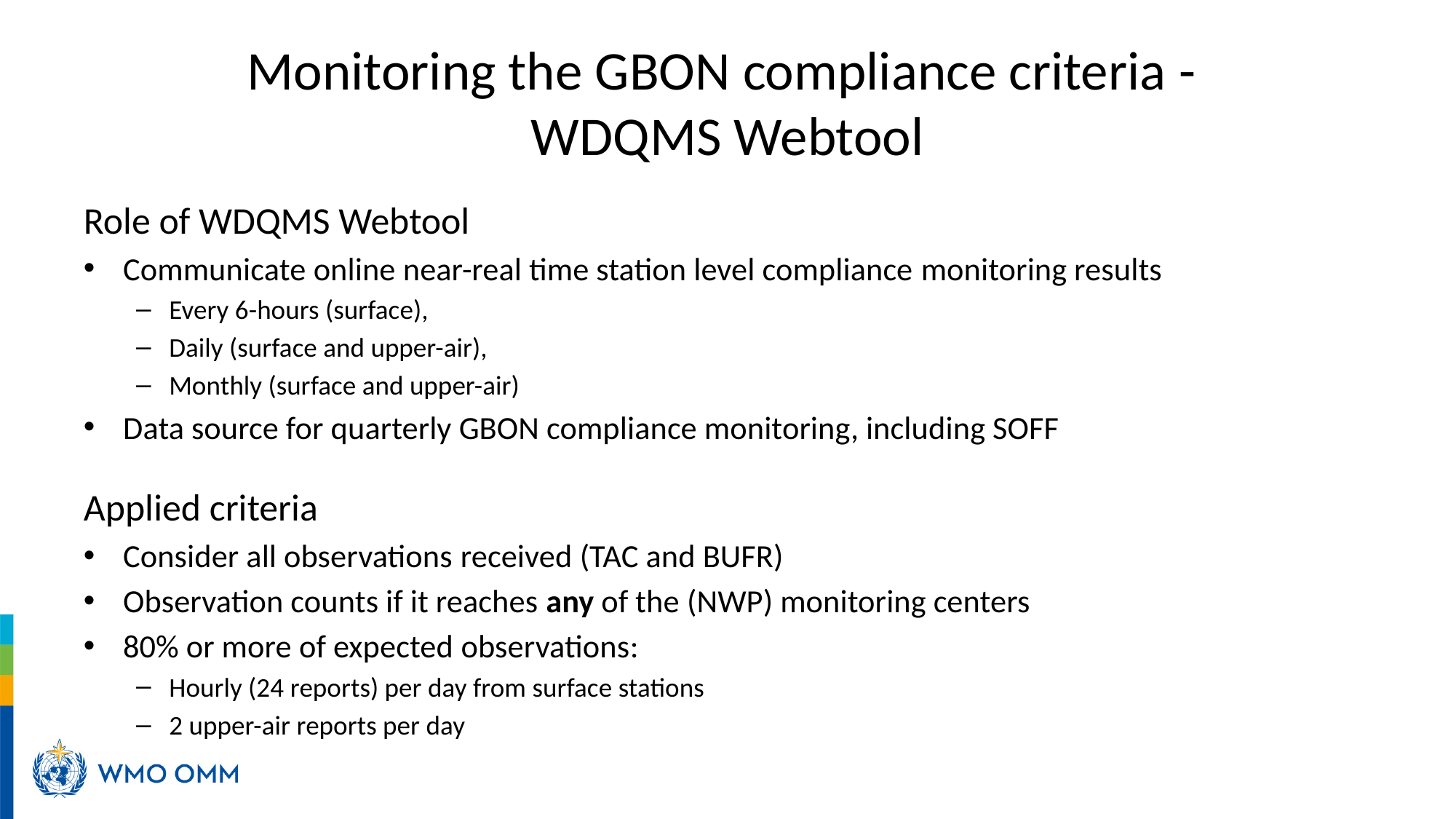

# Monitoring the GBON compliance criteria - WDQMS Webtool
Role of WDQMS Webtool
Communicate online near-real time station level compliance monitoring results
Every 6-hours (surface),
Daily (surface and upper-air),
Monthly (surface and upper-air)
Data source for quarterly GBON compliance monitoring, including SOFF

Applied criteria
Consider all observations received (TAC and BUFR)
Observation counts if it reaches any of the (NWP) monitoring centers
80% or more of expected observations:
Hourly (24 reports) per day from surface stations
2 upper-air reports per day